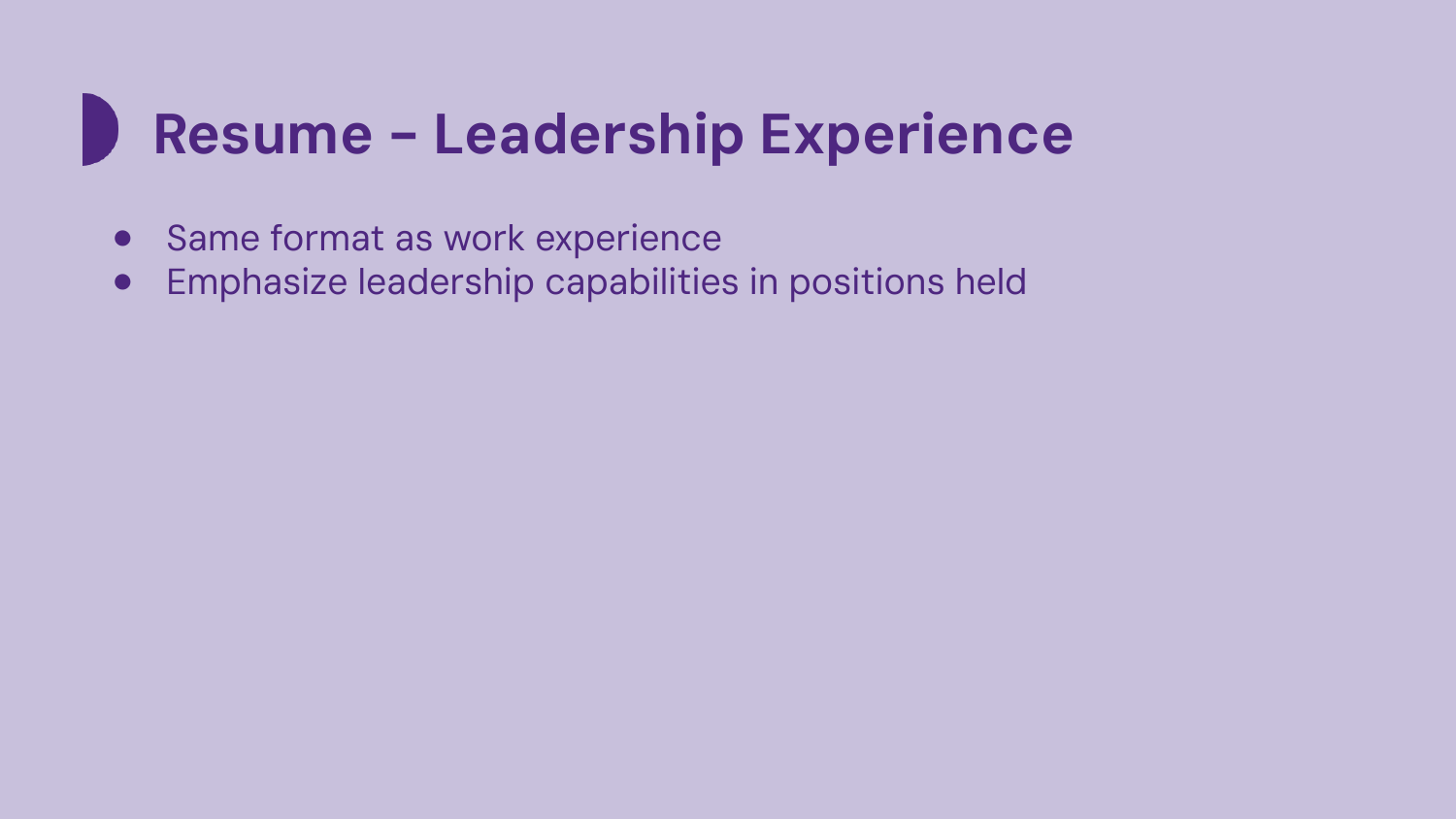

# Resume - Leadership Experience
Same format as work experience
Emphasize leadership capabilities in positions held